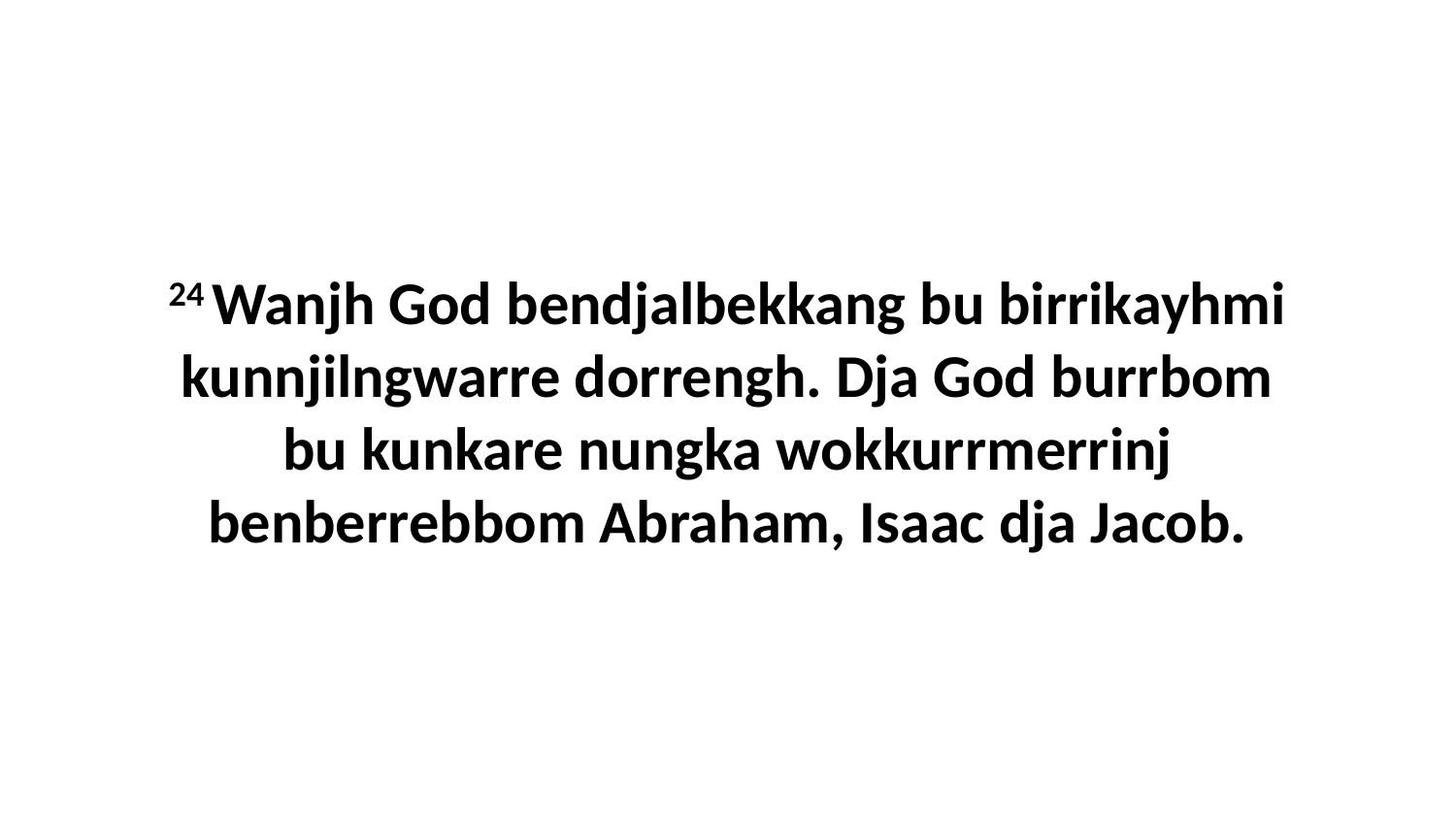

24 Wanjh God bendjalbekkang bu birrikayhmi kunnjilngwarre dorrengh. Dja God burrbom bu kunkare nungka wokkurrmerrinj benberrebbom Abraham, Isaac dja Jacob.